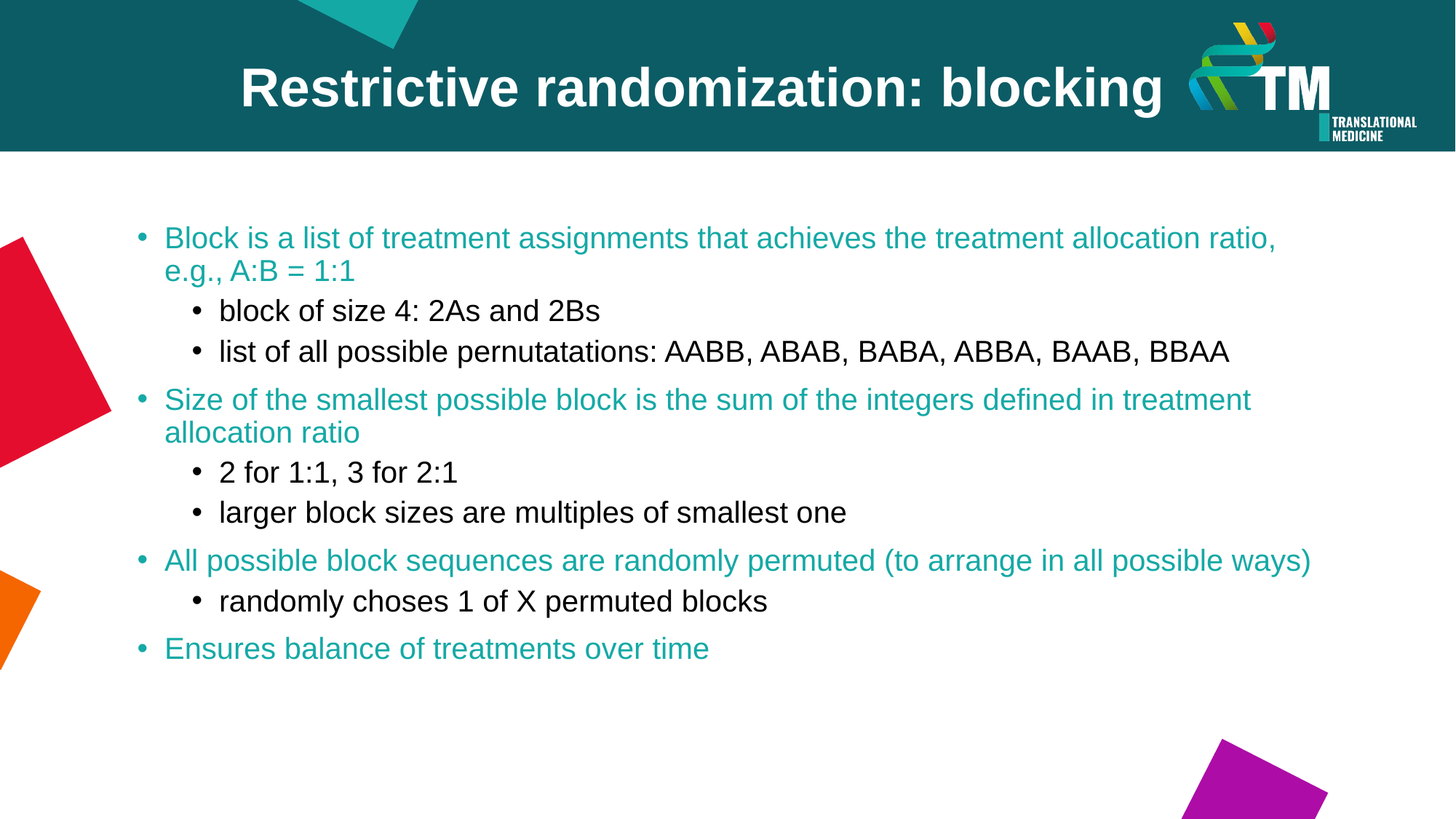

Restrictive randomization: blocking
Block is a list of treatment assignments that achieves the treatment allocation ratio, e.g., A:B = 1:1
block of size 4: 2As and 2Bs
list of all possible pernutatations: AABB, ABAB, BABA, ABBA, BAAB, BBAA
Size of the smallest possible block is the sum of the integers defined in treatment allocation ratio
2 for 1:1, 3 for 2:1
larger block sizes are multiples of smallest one
All possible block sequences are randomly permuted (to arrange in all possible ways)
randomly choses 1 of X permuted blocks
Ensures balance of treatments over time